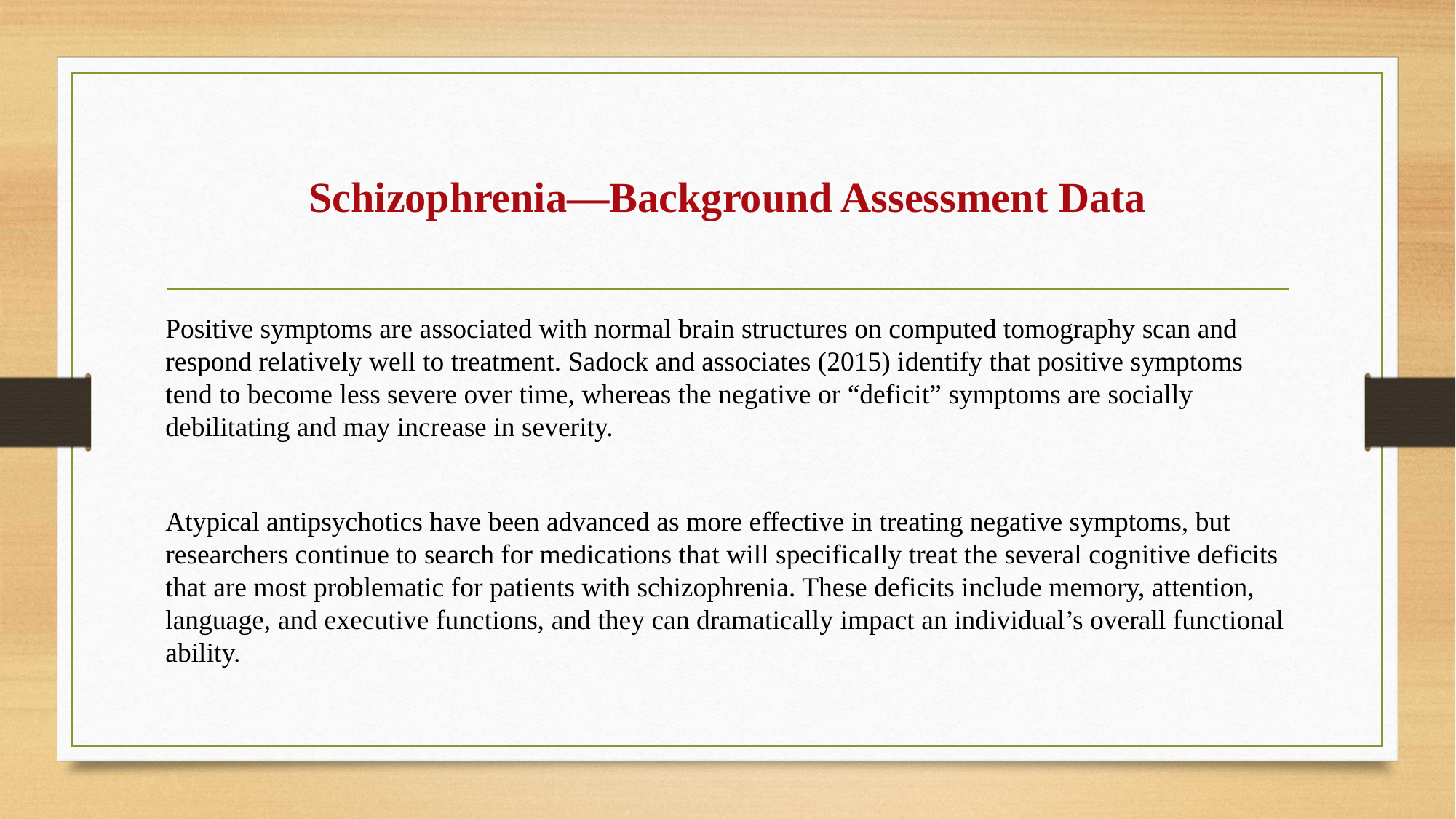

# Schizophrenia—Background Assessment Data
Positive symptoms are associated with normal brain structures on computed tomography scan and respond relatively well to treatment. Sadock and associates (2015) identify that positive symptoms tend to become less severe over time, whereas the negative or “deficit” symptoms are socially debilitating and may increase in severity.

Atypical antipsychotics have been advanced as more effective in treating negative symptoms, but researchers continue to search for medications that will specifically treat the several cognitive deficits that are most problematic for patients with schizophrenia. These deficits include memory, attention, language, and executive functions, and they can dramatically impact an individual’s overall functional ability.